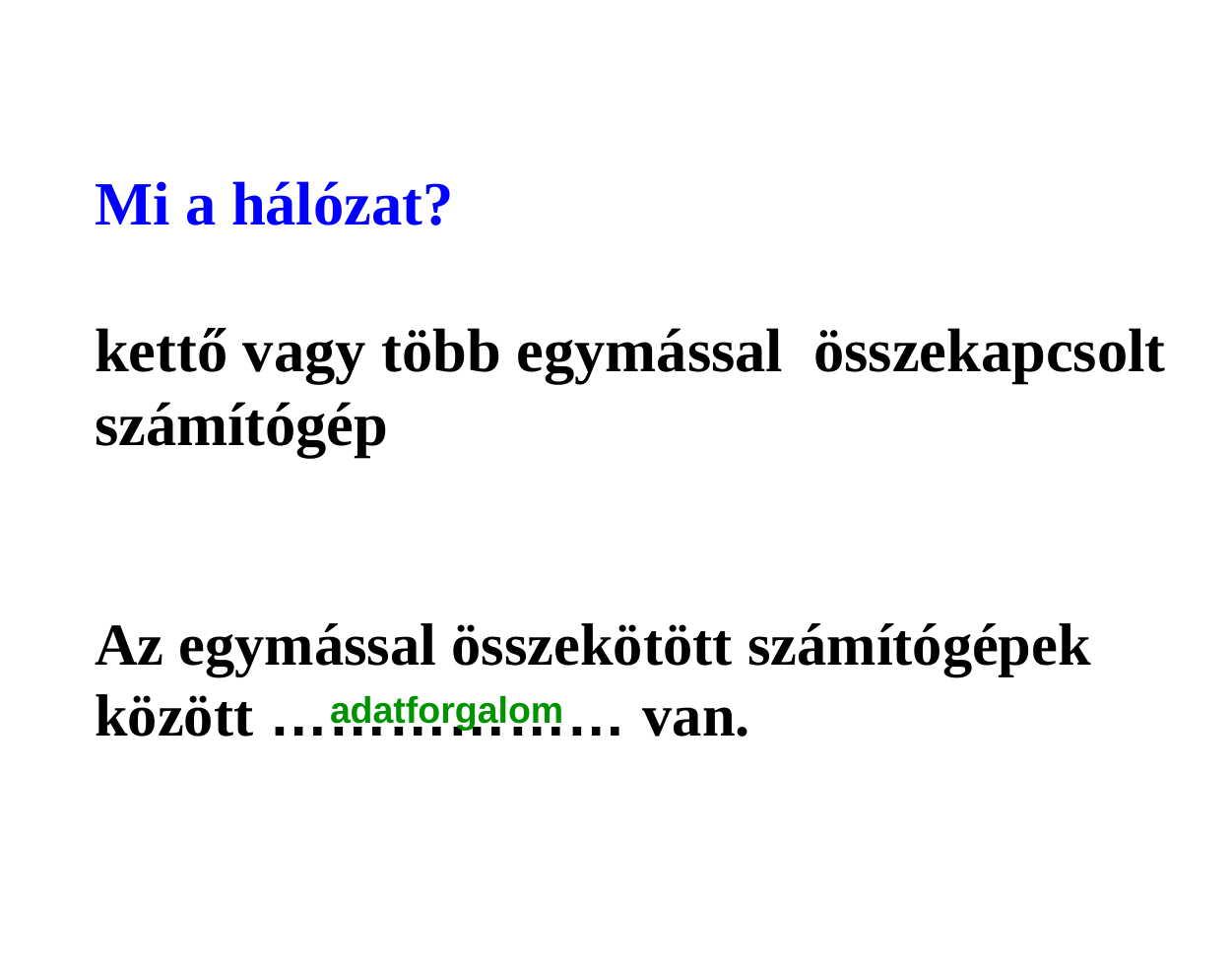

Mi a hálózat?

kettő vagy több egymással  összekapcsolt számítógép
Az egymással összekötött számítógépek között ……………… van.
adatforgalom